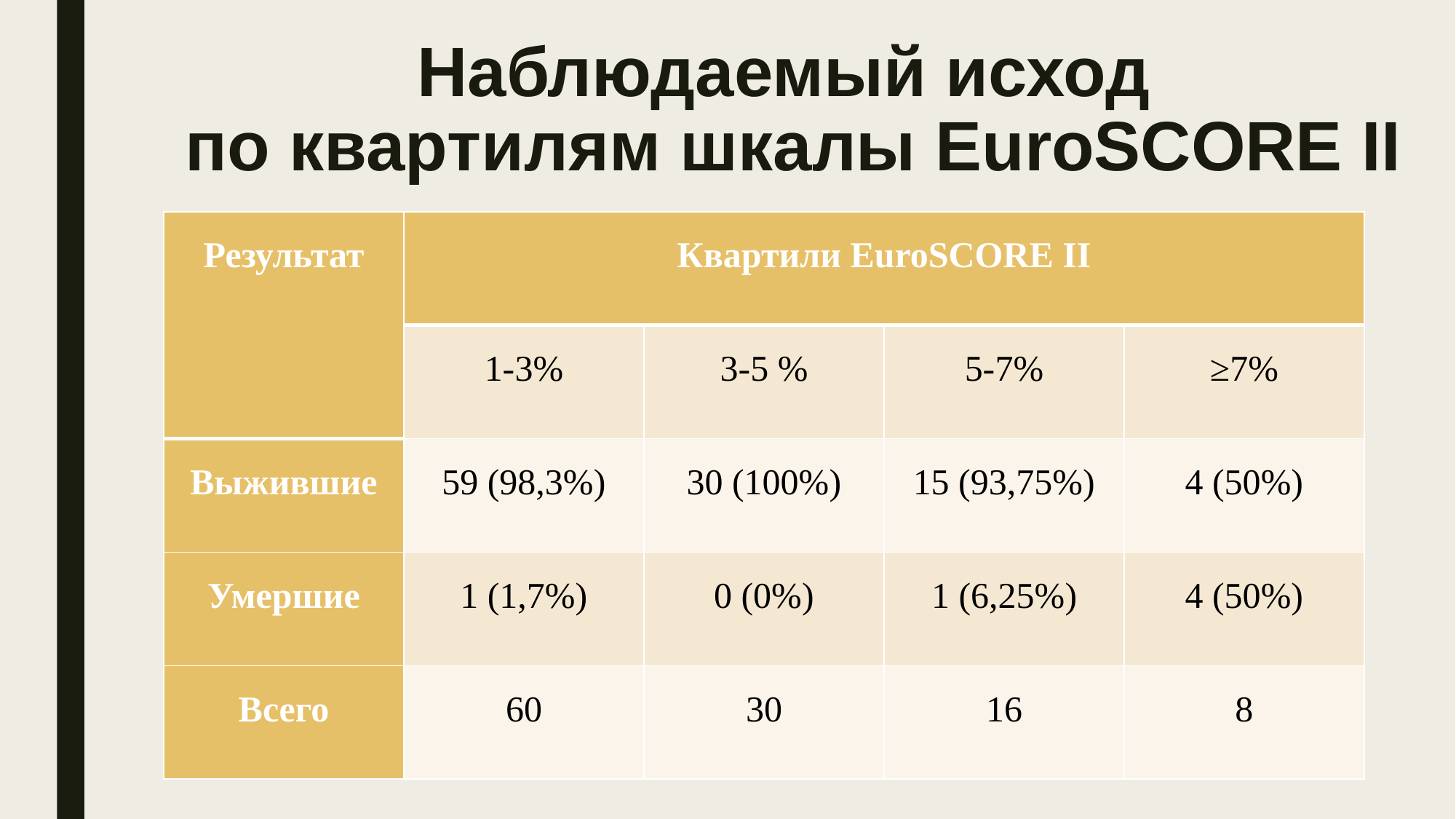

# Наблюдаемый исход по квартилям шкалы EuroSCORE II
| Результат | Квартили EuroSCORE II |  |  |  |
| --- | --- | --- | --- | --- |
|  | 1-3% | 3-5 % | 5-7% | ≥7% |
| Выжившие | 59 (98,3%) | 30 (100%) | 15 (93,75%) | 4 (50%) |
| Умершие | 1 (1,7%) | 0 (0%) | 1 (6,25%) | 4 (50%) |
| Всего | 60 | 30 | 16 | 8 |